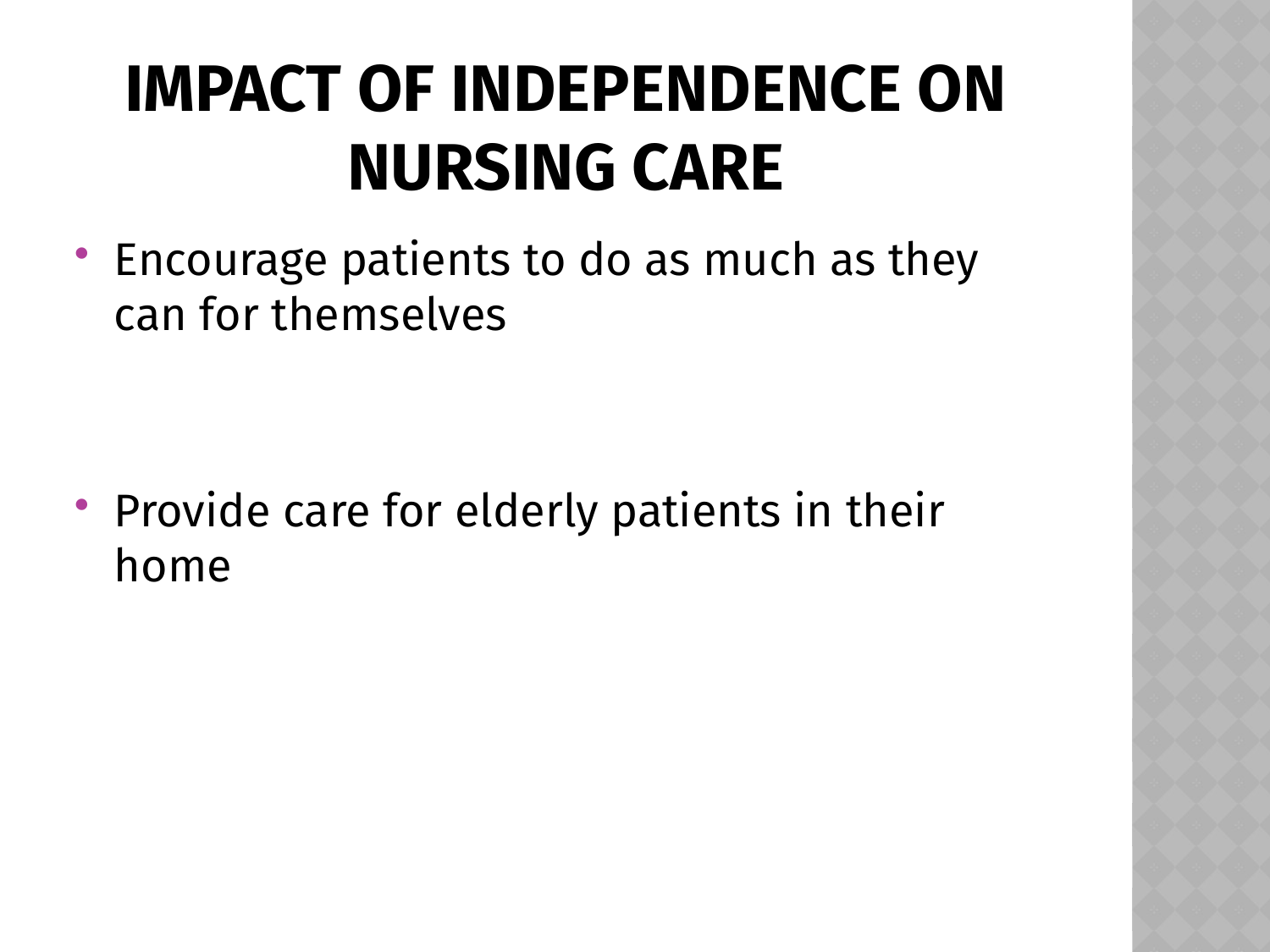

# Impact of independence on nursing care
Encourage patients to do as much as they can for themselves

Provide care for elderly patients in their home